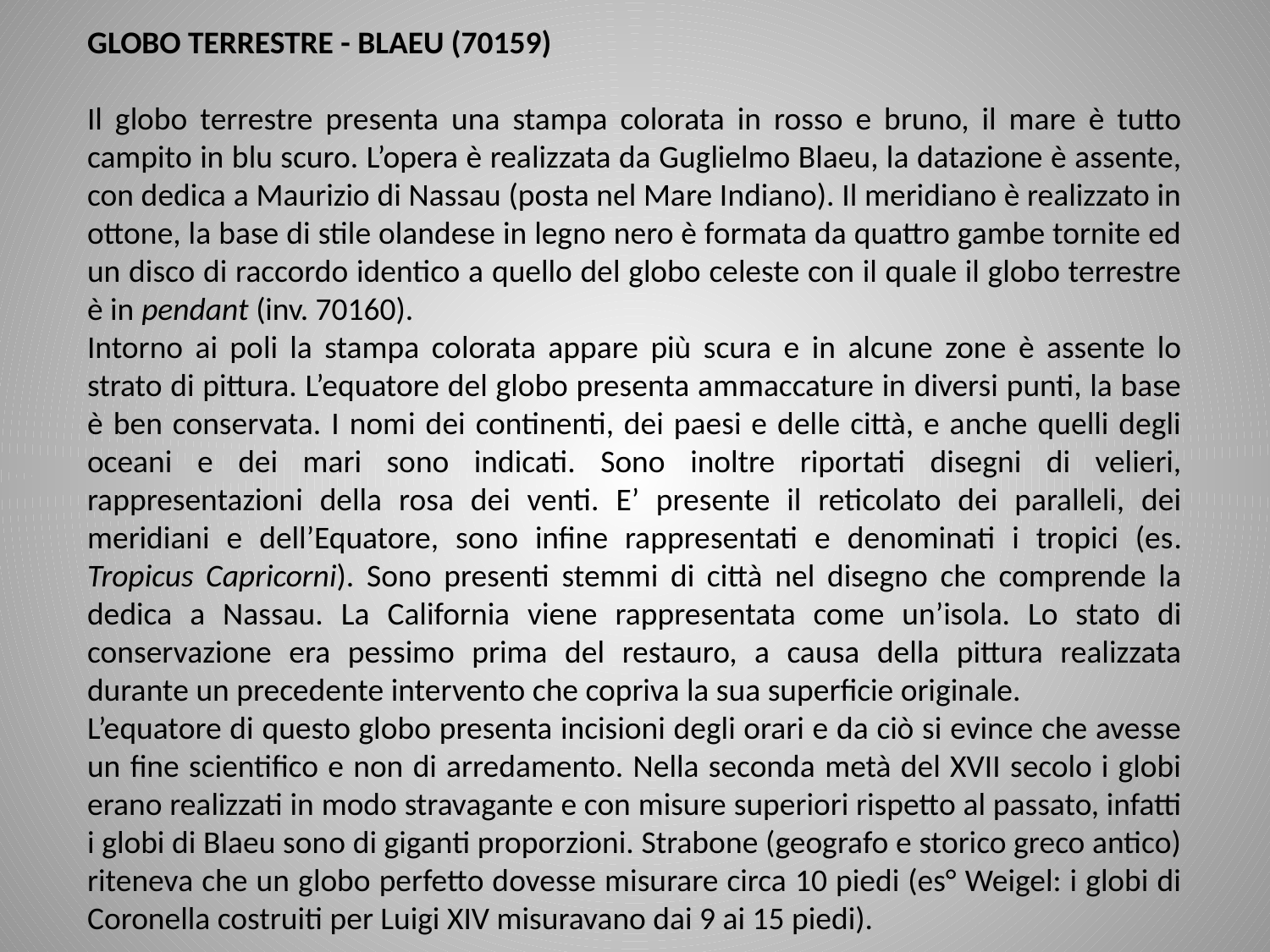

GLOBO TERRESTRE - BLAEU (70159)

Il globo terrestre presenta una stampa colorata in rosso e bruno, il mare è tutto campito in blu scuro. L’opera è realizzata da Guglielmo Blaeu, la datazione è assente, con dedica a Maurizio di Nassau (posta nel Mare Indiano). Il meridiano è realizzato in ottone, la base di stile olandese in legno nero è formata da quattro gambe tornite ed un disco di raccordo identico a quello del globo celeste con il quale il globo terrestre è in pendant (inv. 70160).
Intorno ai poli la stampa colorata appare più scura e in alcune zone è assente lo strato di pittura. L’equatore del globo presenta ammaccature in diversi punti, la base è ben conservata. I nomi dei continenti, dei paesi e delle città, e anche quelli degli oceani e dei mari sono indicati. Sono inoltre riportati disegni di velieri, rappresentazioni della rosa dei venti. E’ presente il reticolato dei paralleli, dei meridiani e dell’Equatore, sono infine rappresentati e denominati i tropici (es. Tropicus Capricorni). Sono presenti stemmi di città nel disegno che comprende la dedica a Nassau. La California viene rappresentata come un’isola. Lo stato di conservazione era pessimo prima del restauro, a causa della pittura realizzata durante un precedente intervento che copriva la sua superficie originale.
L’equatore di questo globo presenta incisioni degli orari e da ciò si evince che avesse un fine scientifico e non di arredamento. Nella seconda metà del XVII secolo i globi erano realizzati in modo stravagante e con misure superiori rispetto al passato, infatti i globi di Blaeu sono di giganti proporzioni. Strabone (geografo e storico greco antico) riteneva che un globo perfetto dovesse misurare circa 10 piedi (es° Weigel: i globi di Coronella costruiti per Luigi XIV misuravano dai 9 ai 15 piedi).